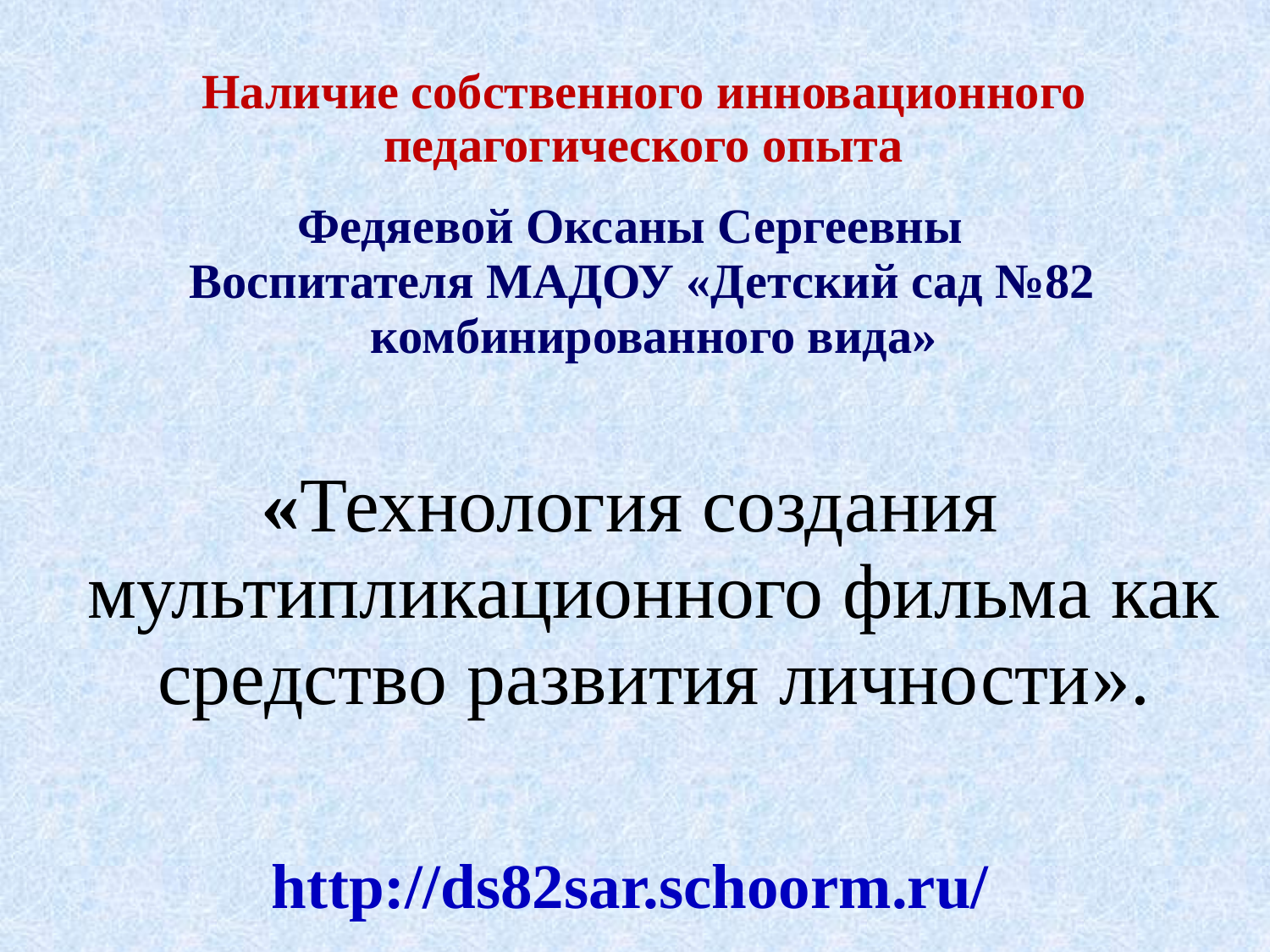

# Наличие собственного инновационного педагогического опыта
Федяевой Оксаны Сергеевны
  Воспитателя МАДОУ «Детский сад №82 комбинированного вида»

«Технология создания мультипликационного фильма как средство развития личности».

http://ds82sar.schoorm.ru/